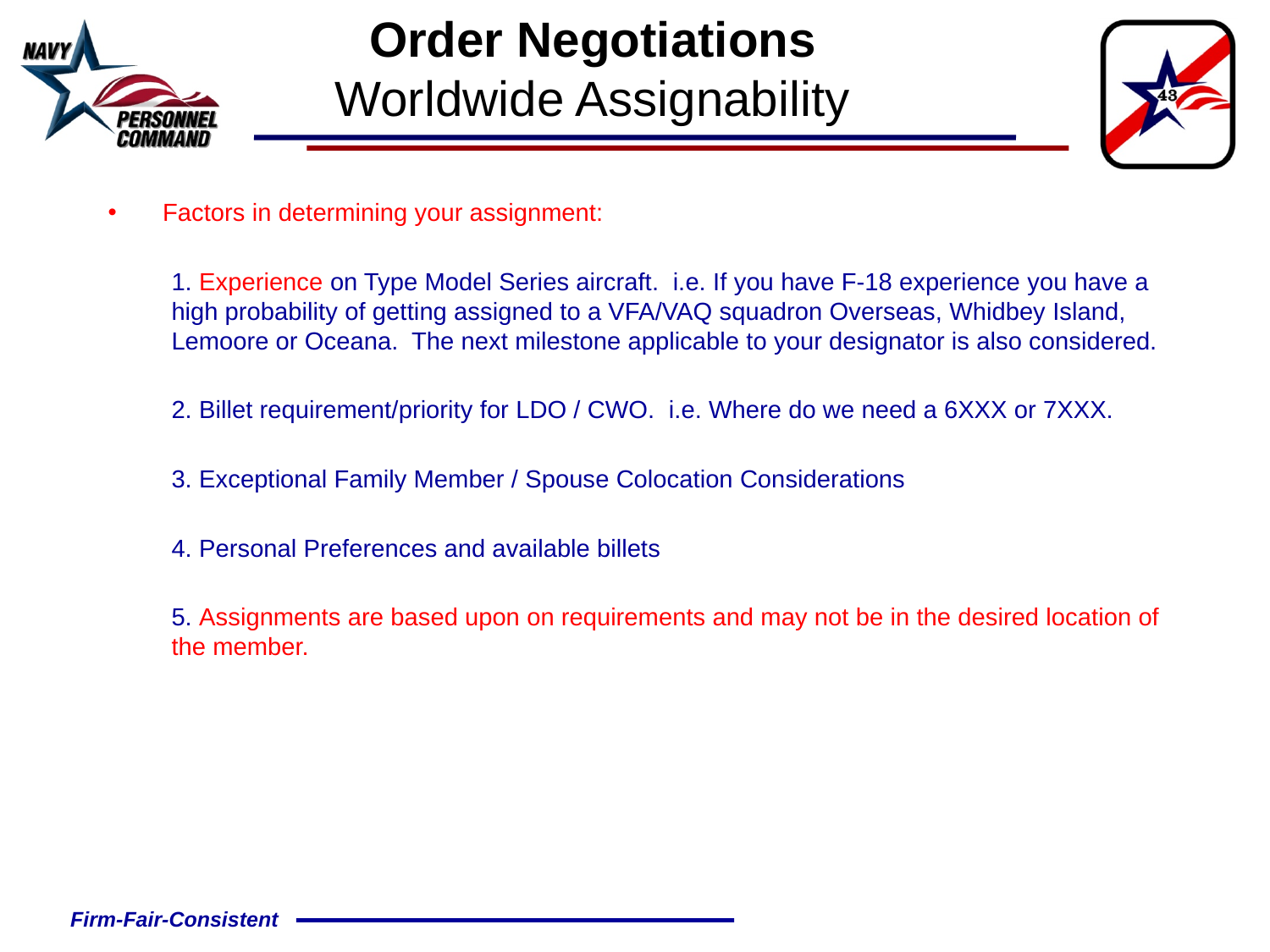

# Order Negotiations Worldwide Assignability
 Factors in determining your assignment:

1. Experience on Type Model Series aircraft.  i.e. If you have F-18 experience you have a high probability of getting assigned to a VFA/VAQ squadron Overseas, Whidbey Island, Lemoore or Oceana.  The next milestone applicable to your designator is also considered.

2. Billet requirement/priority for LDO / CWO.  i.e. Where do we need a 6XXX or 7XXX.

3. Exceptional Family Member / Spouse Colocation Considerations

4. Personal Preferences and available billets

5. Assignments are based upon on requirements and may not be in the desired location of the member.